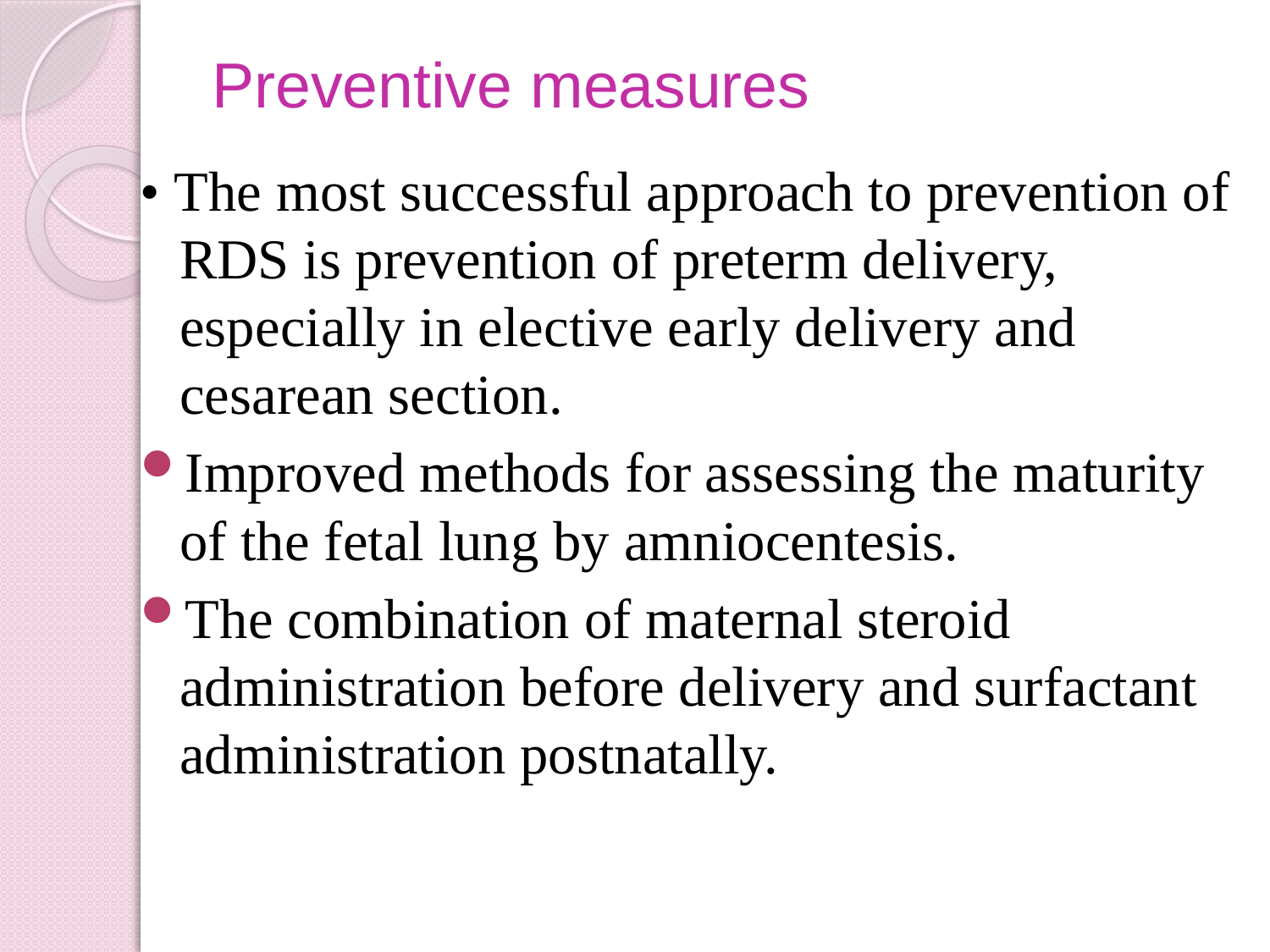

# Preventive measures
• The most successful approach to prevention of RDS is prevention of preterm delivery, especially in elective early delivery and cesarean section.
Improved methods for assessing the maturity of the fetal lung by amniocentesis.
The combination of maternal steroid administration before delivery and surfactant administration postnatally.